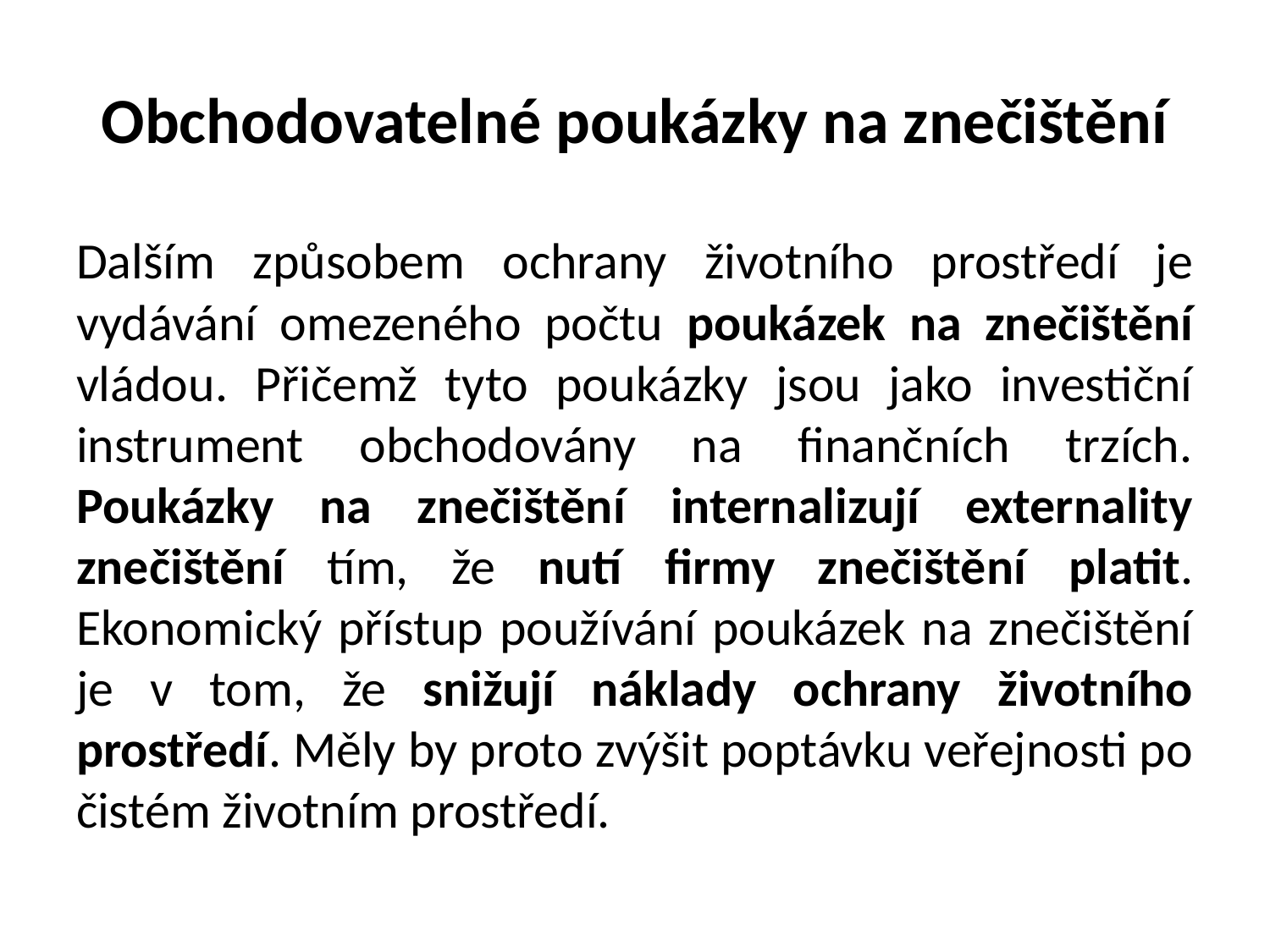

# Obchodovatelné poukázky na znečištění
Dalším způsobem ochrany životního prostředí je vydávání omezeného počtu poukázek na znečištění vládou. Přičemž tyto poukázky jsou jako investiční instrument obchodovány na finančních trzích. Poukázky na znečištění internalizují externality znečištění tím, že nutí firmy znečištění platit. Ekonomický přístup používání poukázek na znečištění je v tom, že snižují náklady ochrany životního prostředí. Měly by proto zvýšit poptávku veřejnosti po čistém životním prostředí.